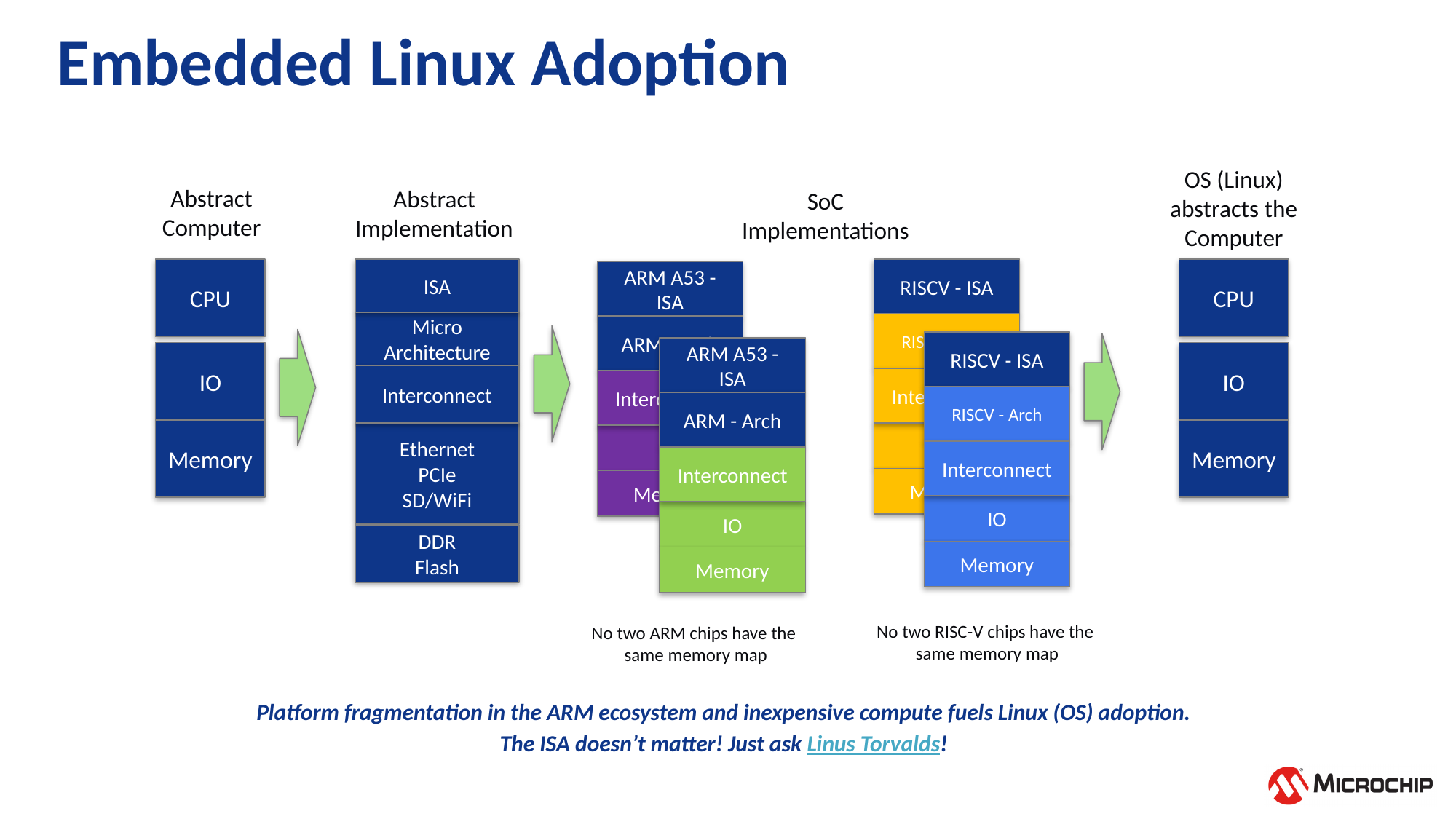

# Embedded Linux Adoption
OS (Linux) abstracts the Computer
CPU
IO
Memory
Abstract Computer
CPU
IO
Memory

Abstract Implementation
ISA
Micro Architecture

Interconnect
Ethernet
PCIe
SD/WiFi
DDR
Flash
SoC Implementations
ARM A53 - ISA
ARM - Arch
Interconnect
IO
Memory
ARM A53 - ISA
ARM - Arch
Interconnect
IO
Memory
No two ARM chips have the
same memory map
RISCV - ISA
RISCV - Arch
Interconnect
IO
Memory
RISCV - ISA
RISCV - Arch
Interconnect
IO
Memory

No two RISC-V chips have the
same memory map
Platform fragmentation in the ARM ecosystem and inexpensive compute fuels Linux (OS) adoption.
The ISA doesn’t matter! Just ask Linus Torvalds!